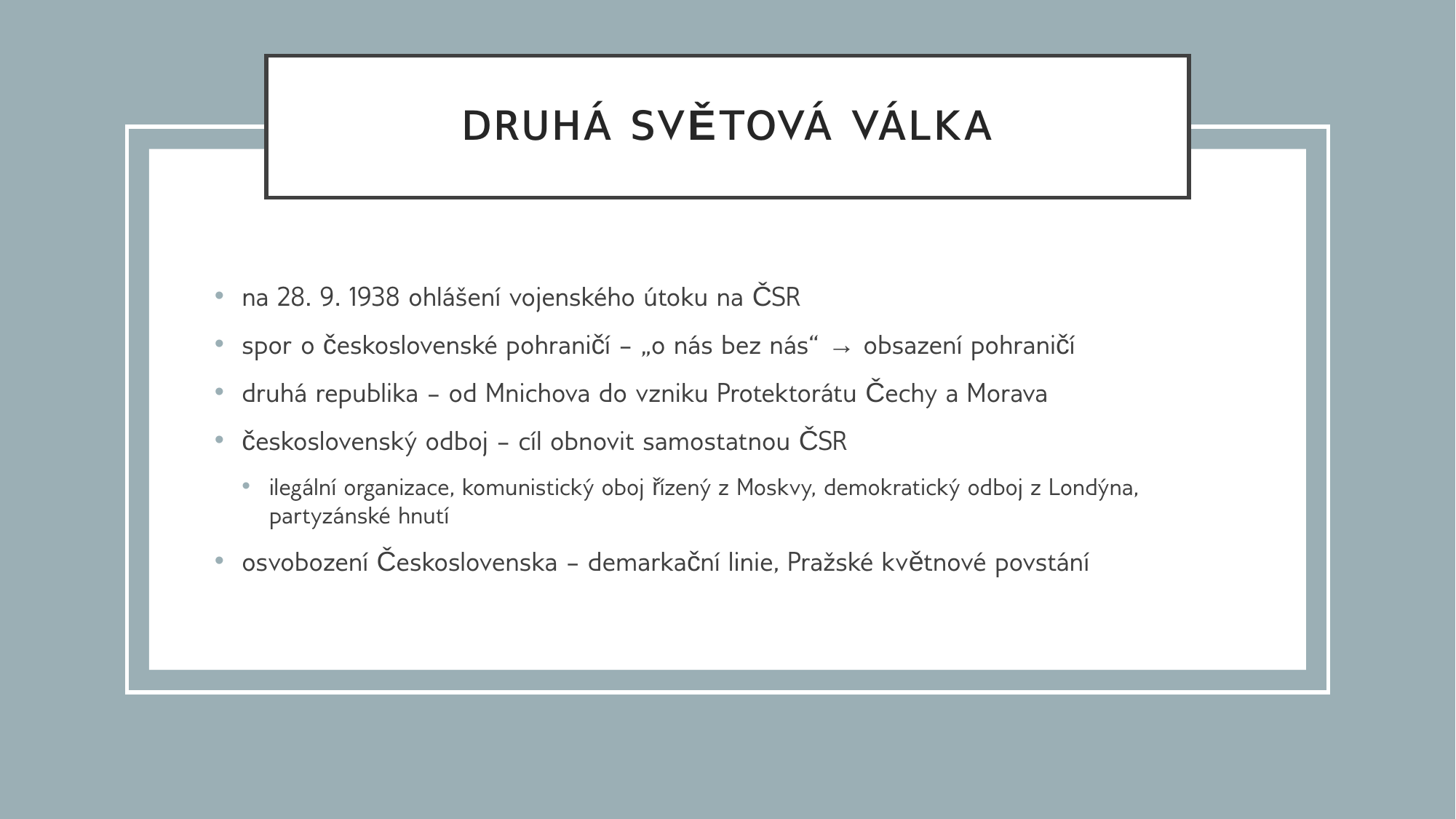

# DRUHÁ SVĚTOVÁ VÁLKA

na 28. 9. 1938 ohlášení vojenského útoku na ČSR
spor o československé pohraničí – „o nás bez nás“ → obsazení pohraničí
druhá republika – od Mnichova do vzniku Protektorátu Čechy a Morava
československý odboj – cíl obnovit samostatnou ČSR
ilegální organizace, komunistický oboj řízený z Moskvy, demokratický odboj z Londýna, partyzánské hnutí
osvobození Československa – demarkační linie, Pražské květnové povstání